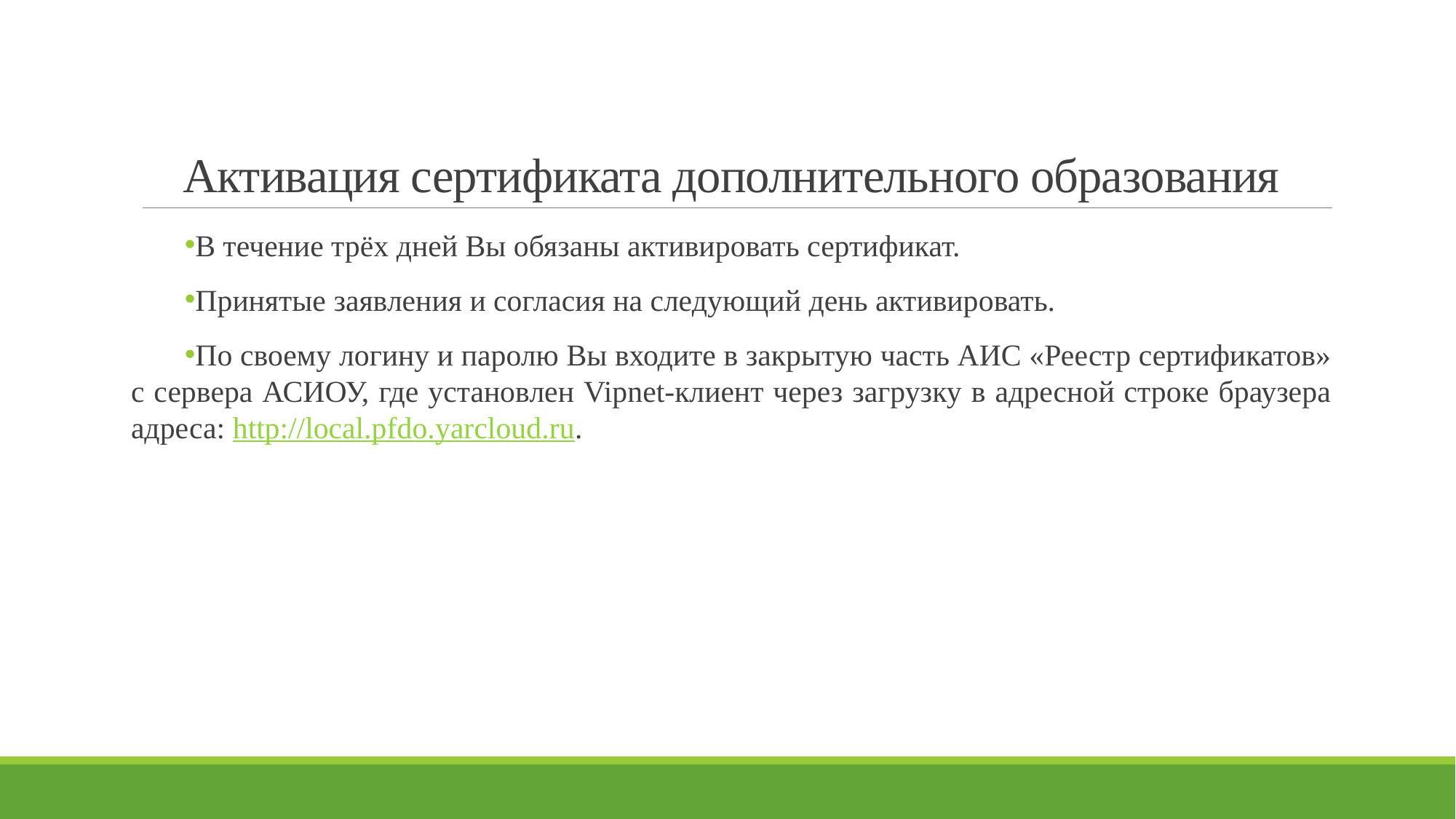

# Активация сертификата дополнительного образования
В течение трёх дней Вы обязаны активировать сертификат.
Принятые заявления и согласия на следующий день активировать.
По своему логину и паролю Вы входите в закрытую часть АИС «Реестр сертификатов» с сервера АСИОУ, где установлен Vipnet-клиент через загрузку в адресной строке браузера адреса: http://local.pfdo.yarcloud.ru.